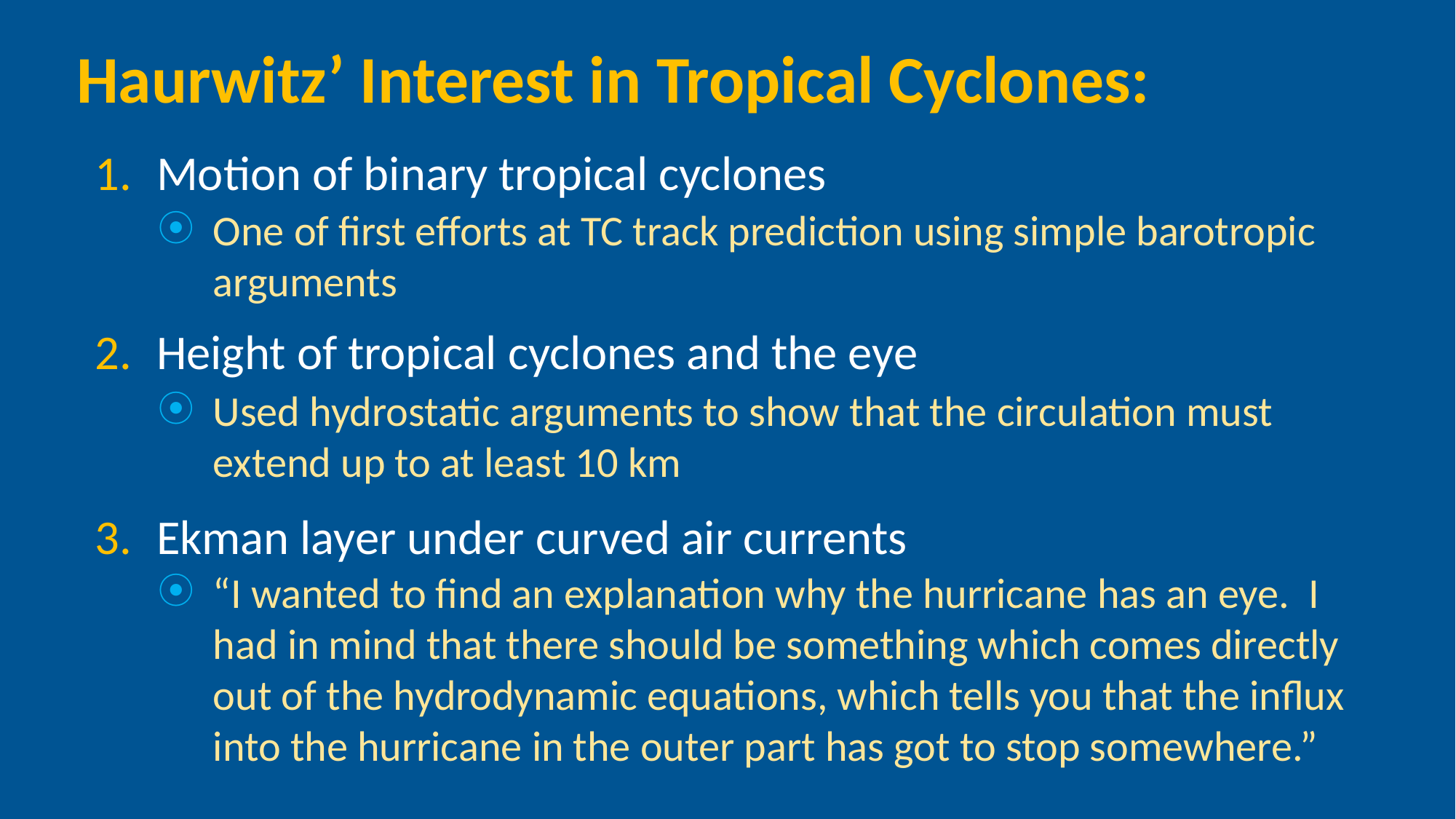

Haurwitz’ Interest in Tropical Cyclones:
Motion of binary tropical cyclones
One of first efforts at TC track prediction using simple barotropic arguments
Height of tropical cyclones and the eye
Used hydrostatic arguments to show that the circulation must extend up to at least 10 km
Ekman layer under curved air currents
“I wanted to find an explanation why the hurricane has an eye.  I had in mind that there should be something which comes directly out of the hydrodynamic equations, which tells you that the influx into the hurricane in the outer part has got to stop somewhere.”